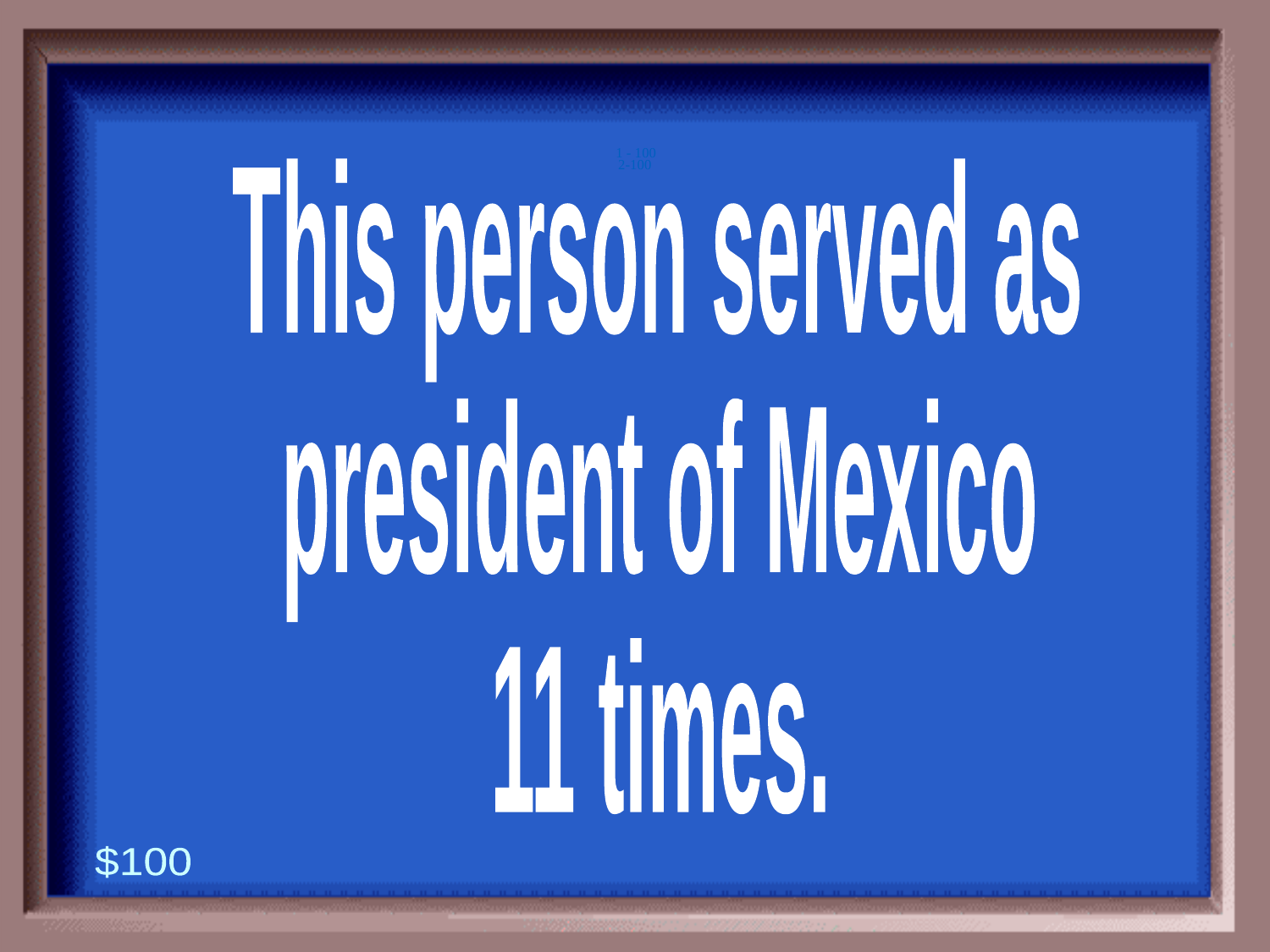

2-100
1 - 100
This person served as
president of Mexico
11 times.
$100